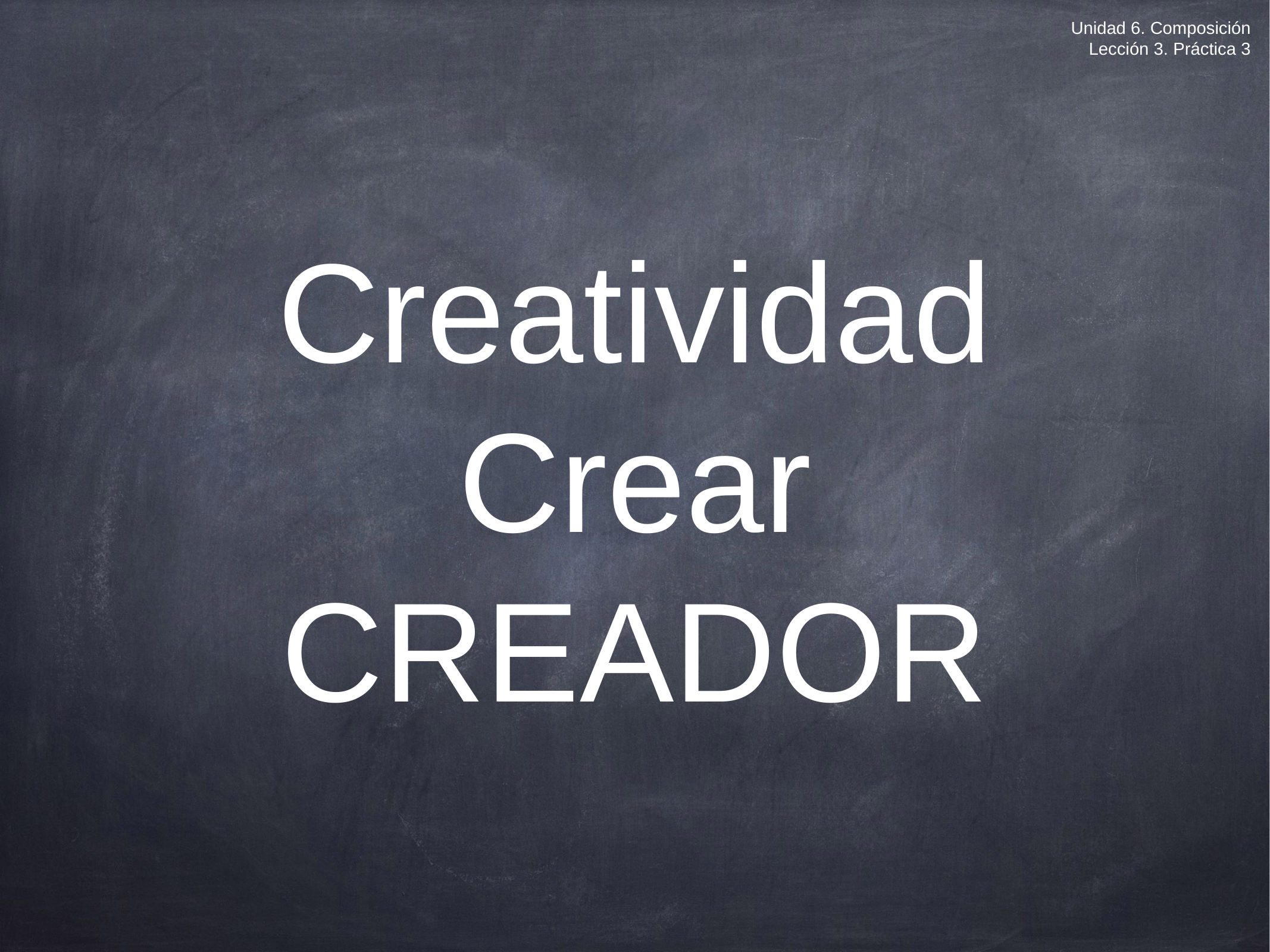

Unidad 6. Composición
Lección 3. Práctica 3
Creatividad
Crear
CREADOR